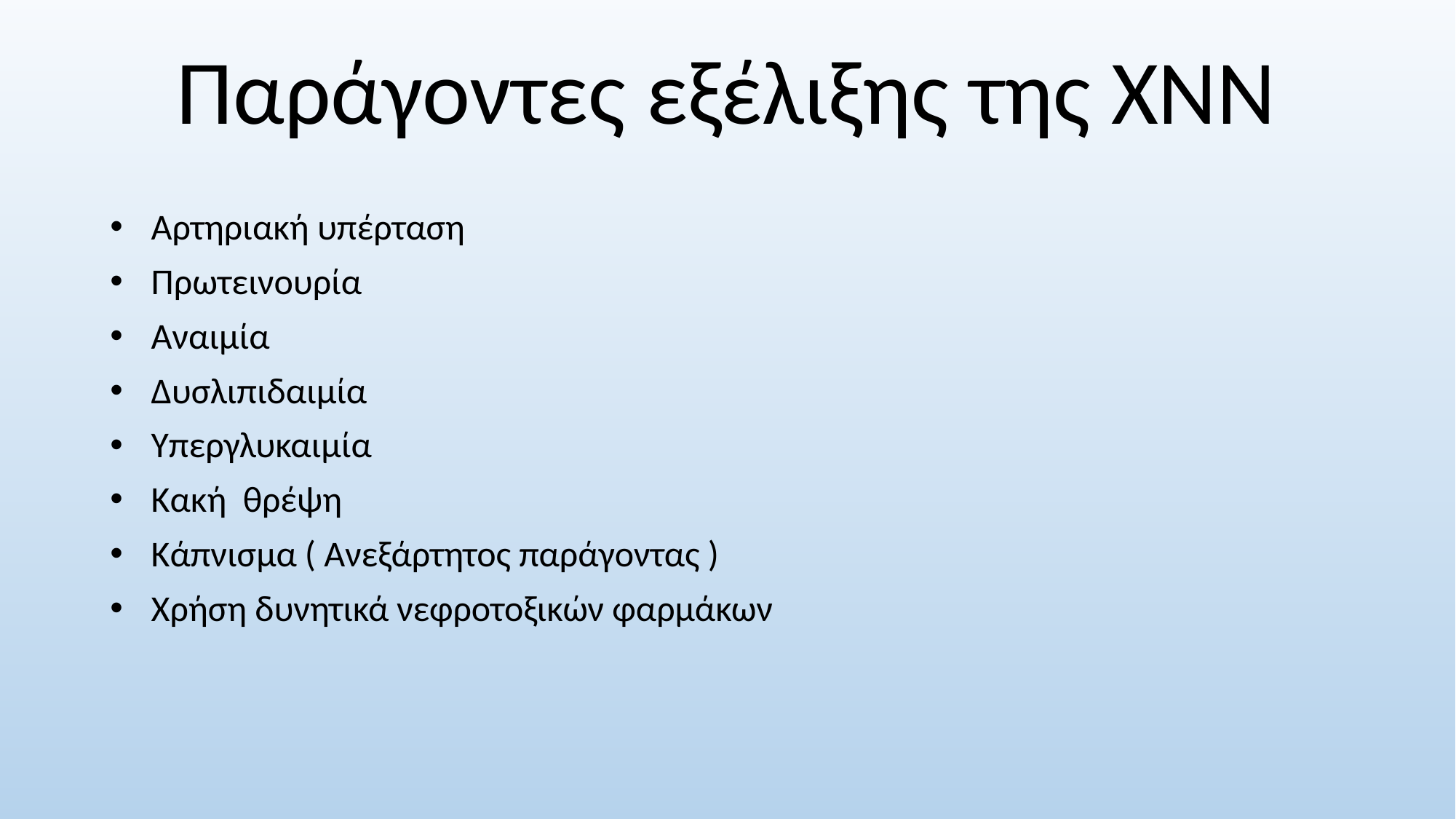

# Παράγοντες εξέλιξης της ΧΝΝ
Αρτηριακή υπέρταση
Πρωτεινουρία
Αναιμία
Δυσλιπιδαιμία
Υπεργλυκαιμία
Κακή  θρέψη
Κάπνισμα ( Ανεξάρτητος παράγοντας )
Χρήση δυνητικά νεφροτοξικών φαρμάκων